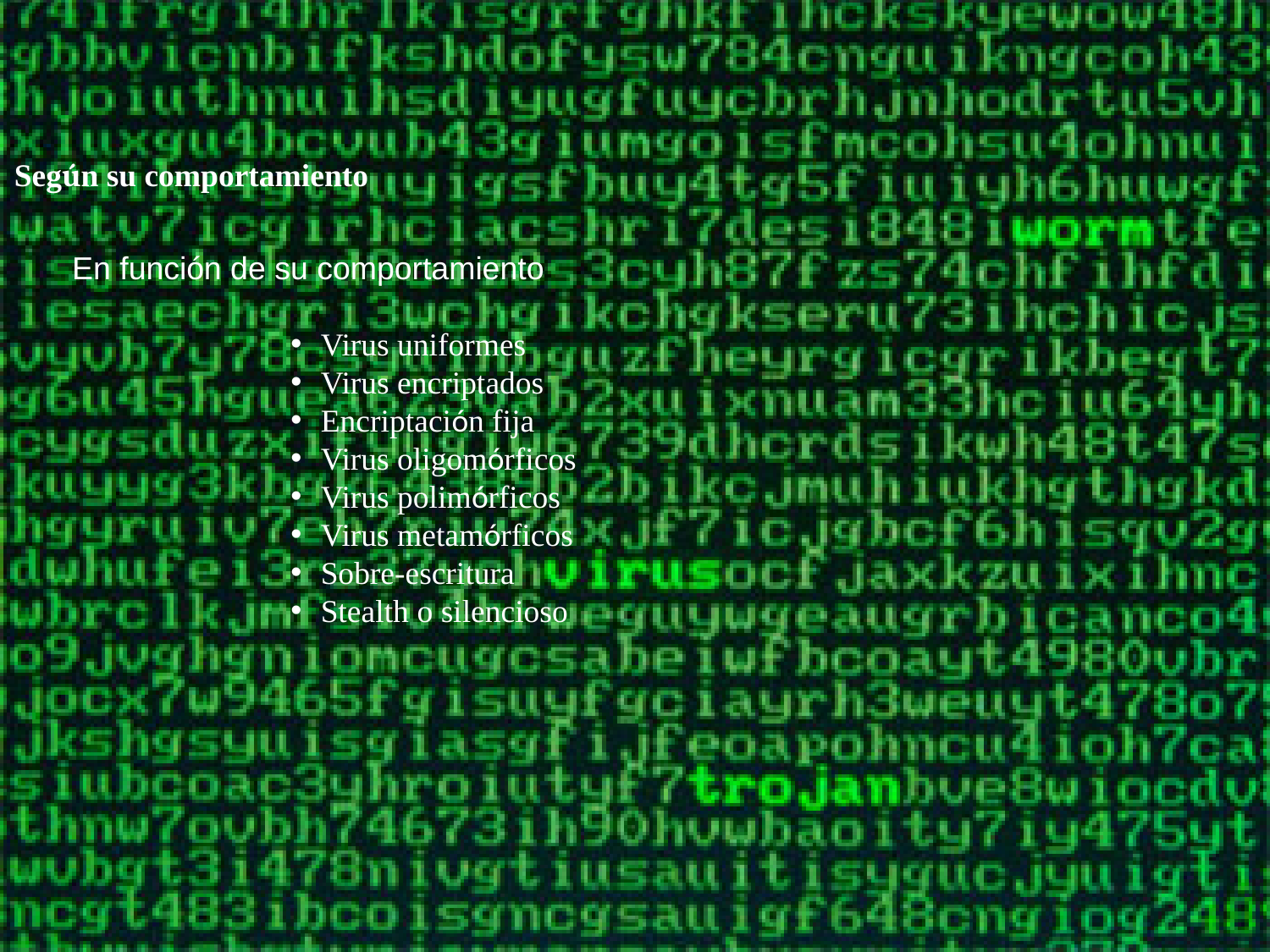

Según su comportamiento
En función de su comportamiento

Virus uniformes
Virus encriptados
Encriptación fija
Virus oligomórficos
Virus polimórficos
Virus metamórficos
Sobre-escritura
Stealth o silencioso